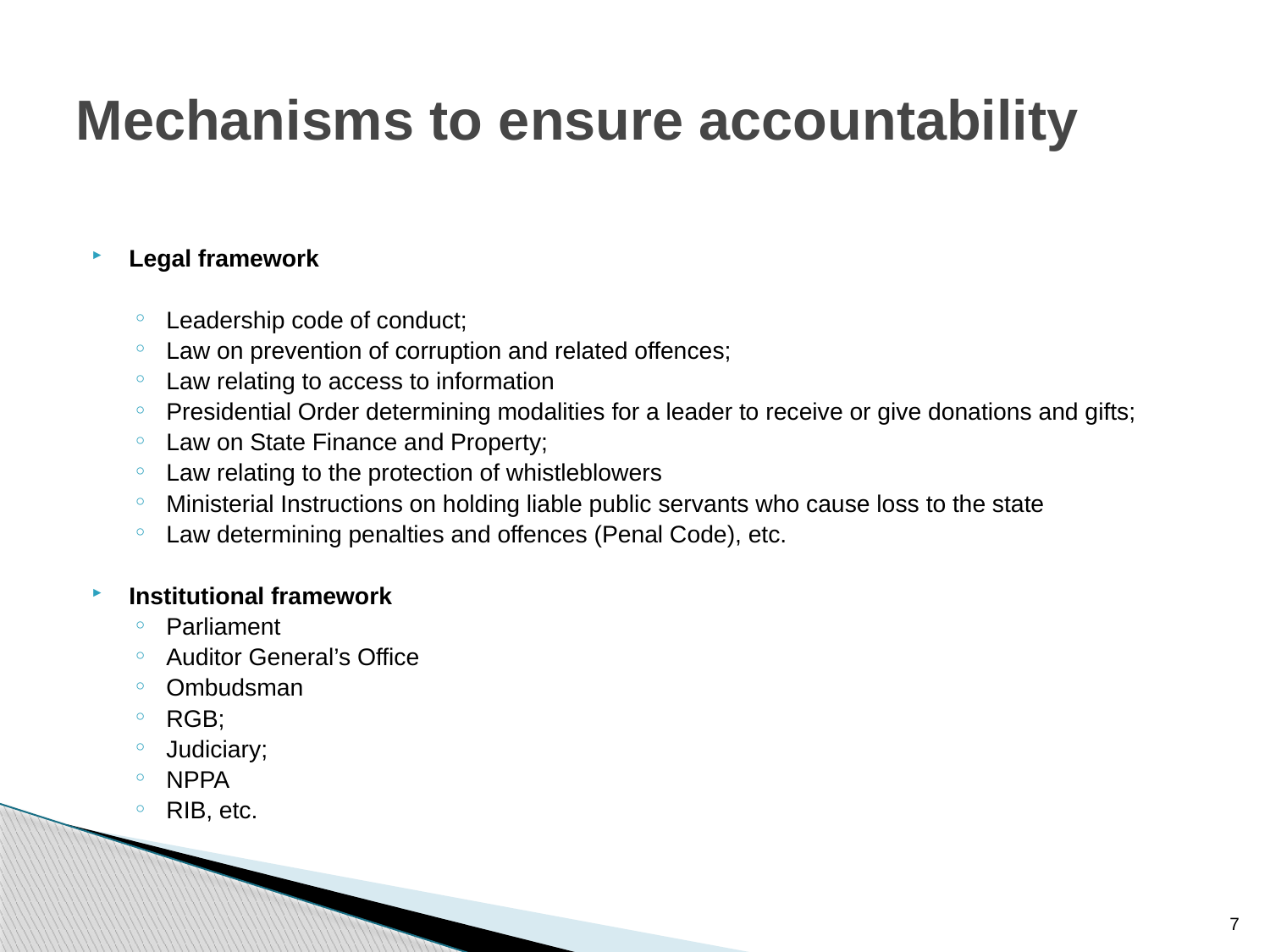

# Mechanisms to ensure accountability

Legal framework

Leadership code of conduct;
Law on prevention of corruption and related offences;
Law relating to access to information
Presidential Order determining modalities for a leader to receive or give donations and gifts;
Law on State Finance and Property;
Law relating to the protection of whistleblowers
Ministerial Instructions on holding liable public servants who cause loss to the state
Law determining penalties and offences (Penal Code), etc.

Institutional framework
Parliament
Auditor General’s Office
Ombudsman
RGB;
Judiciary;
NPPA
RIB, etc.

7